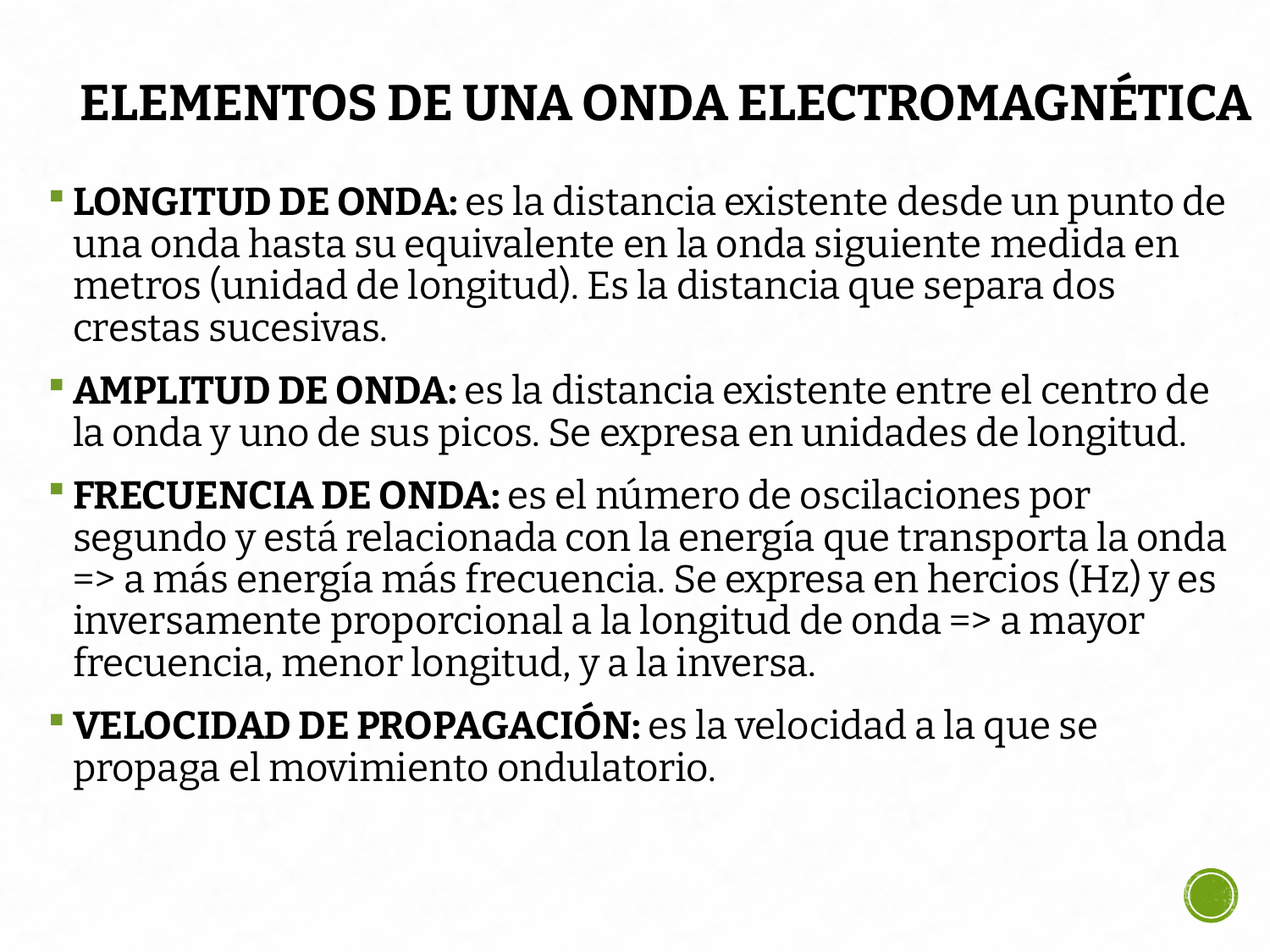

# ELEMENTOS DE UNA ONDA ELECTROMAGNÉTICA
LONGITUD DE ONDA: es la distancia existente desde un punto de una onda hasta su equivalente en la onda siguiente medida en metros (unidad de longitud). Es la distancia que separa dos crestas sucesivas.
AMPLITUD DE ONDA: es la distancia existente entre el centro de la onda y uno de sus picos. Se expresa en unidades de longitud.
FRECUENCIA DE ONDA: es el número de oscilaciones por segundo y está relacionada con la energía que transporta la onda => a más energía más frecuencia. Se expresa en hercios (Hz) y es inversamente proporcional a la longitud de onda => a mayor frecuencia, menor longitud, y a la inversa.
VELOCIDAD DE PROPAGACIÓN: es la velocidad a la que se propaga el movimiento ondulatorio.